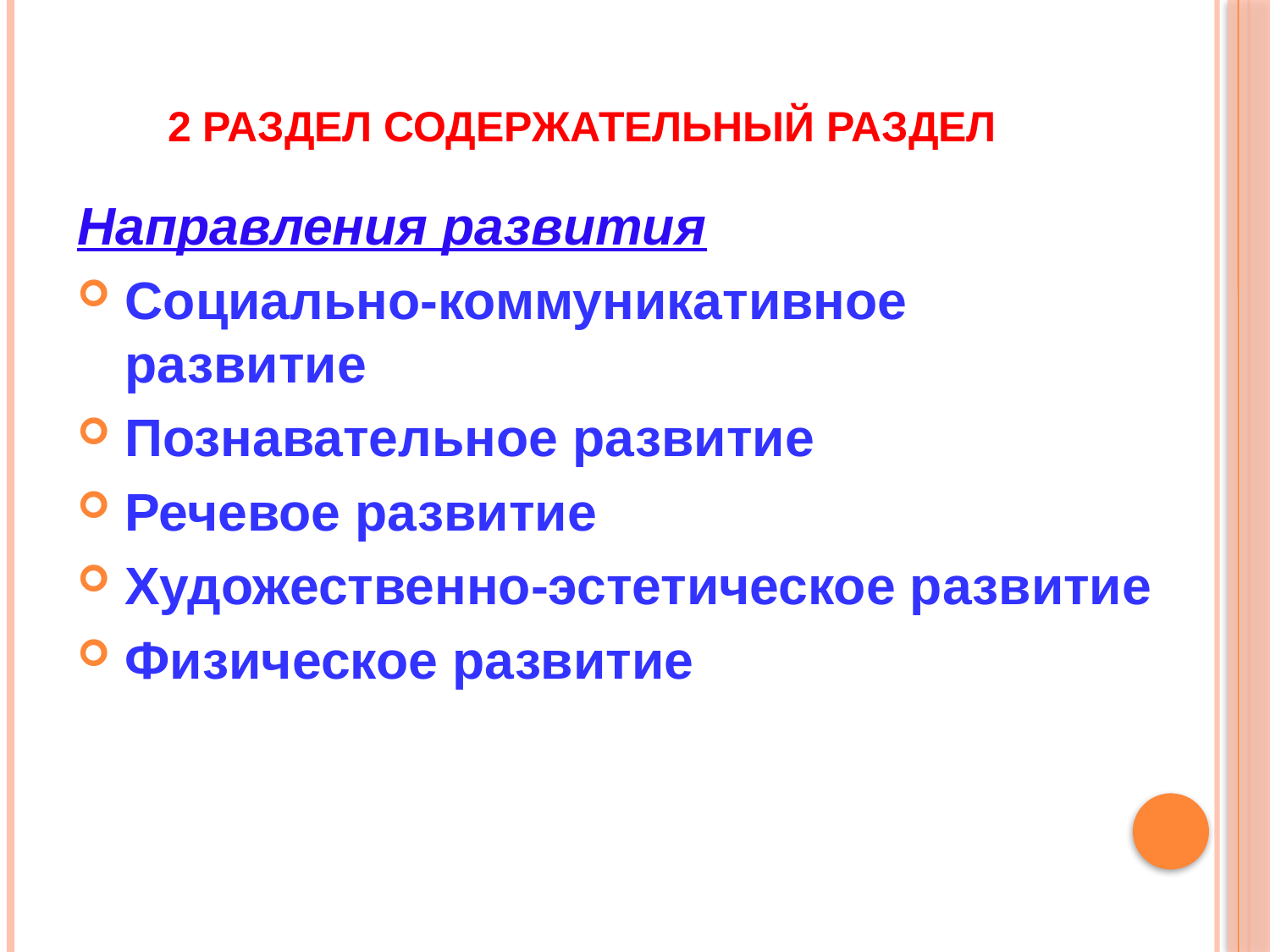

# 2 РАЗДЕЛ СОДЕРЖАТЕЛЬНЫЙ РАЗДЕЛ
Направления развития
Социально-коммуникативное развитие
Познавательное развитие
Речевое развитие
Художественно-эстетическое развитие
Физическое развитие